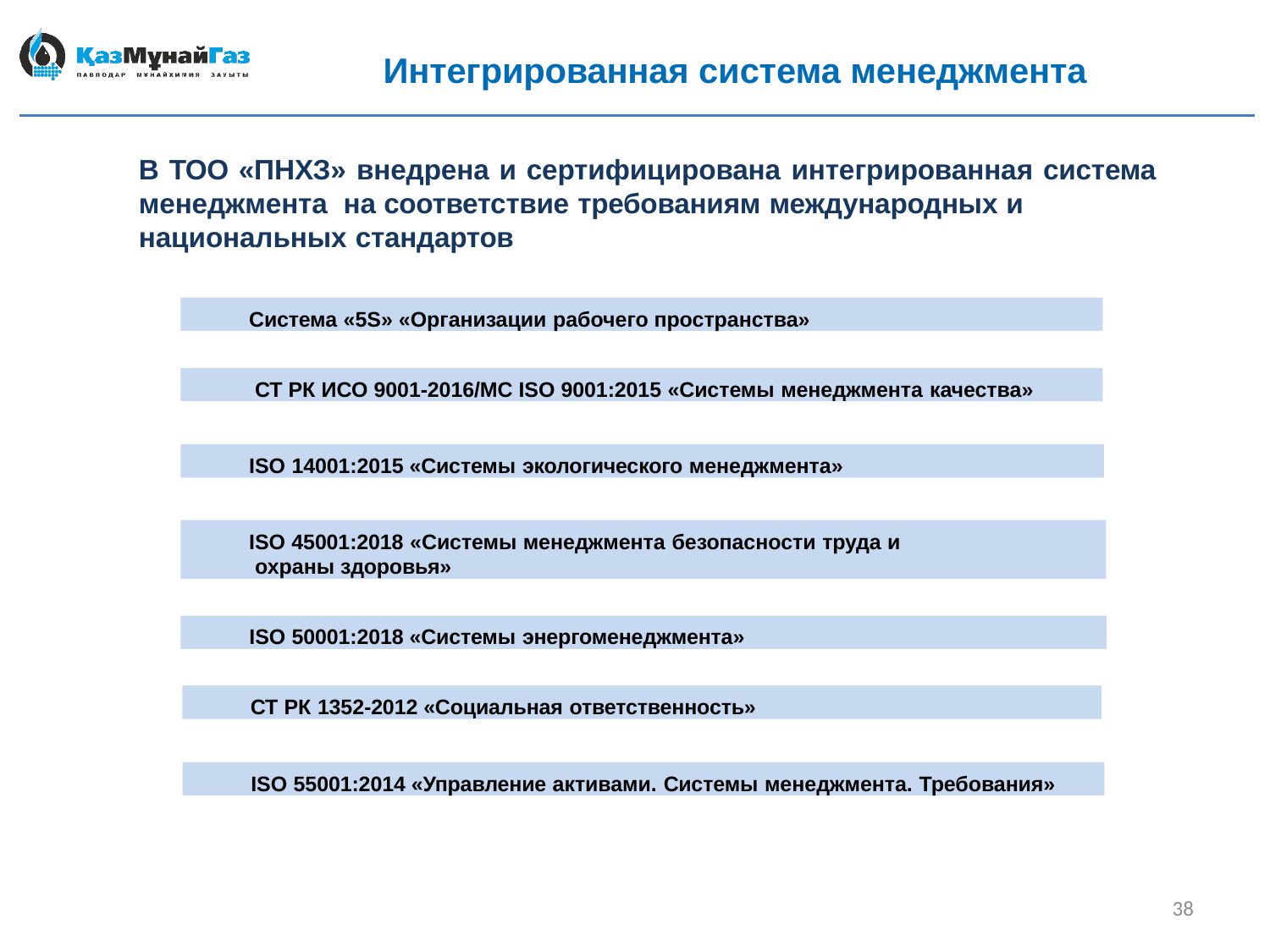

# Интегрированная система менеджмента
В ТОО «ПНХЗ» внедрена и сертифицирована интегрированная система менеджмента  на соответствие требованиям международных и национальных стандартов
Система «5S» «Организации рабочего пространства»
СТ РК ИСО 9001-2016/МС ISO 9001:2015 «Системы менеджмента качества»
ISO 14001:2015 «Системы экологического менеджмента»
ISO 45001:2018 «Системы менеджмента безопасности труда и  охраны здоровья»
ISO 50001:2018 «Системы энергоменеджмента»
СТ РК 1352-2012 «Социальная ответственность»
ISO 55001:2014 «Управление активами. Системы менеджмента. Требования»
38